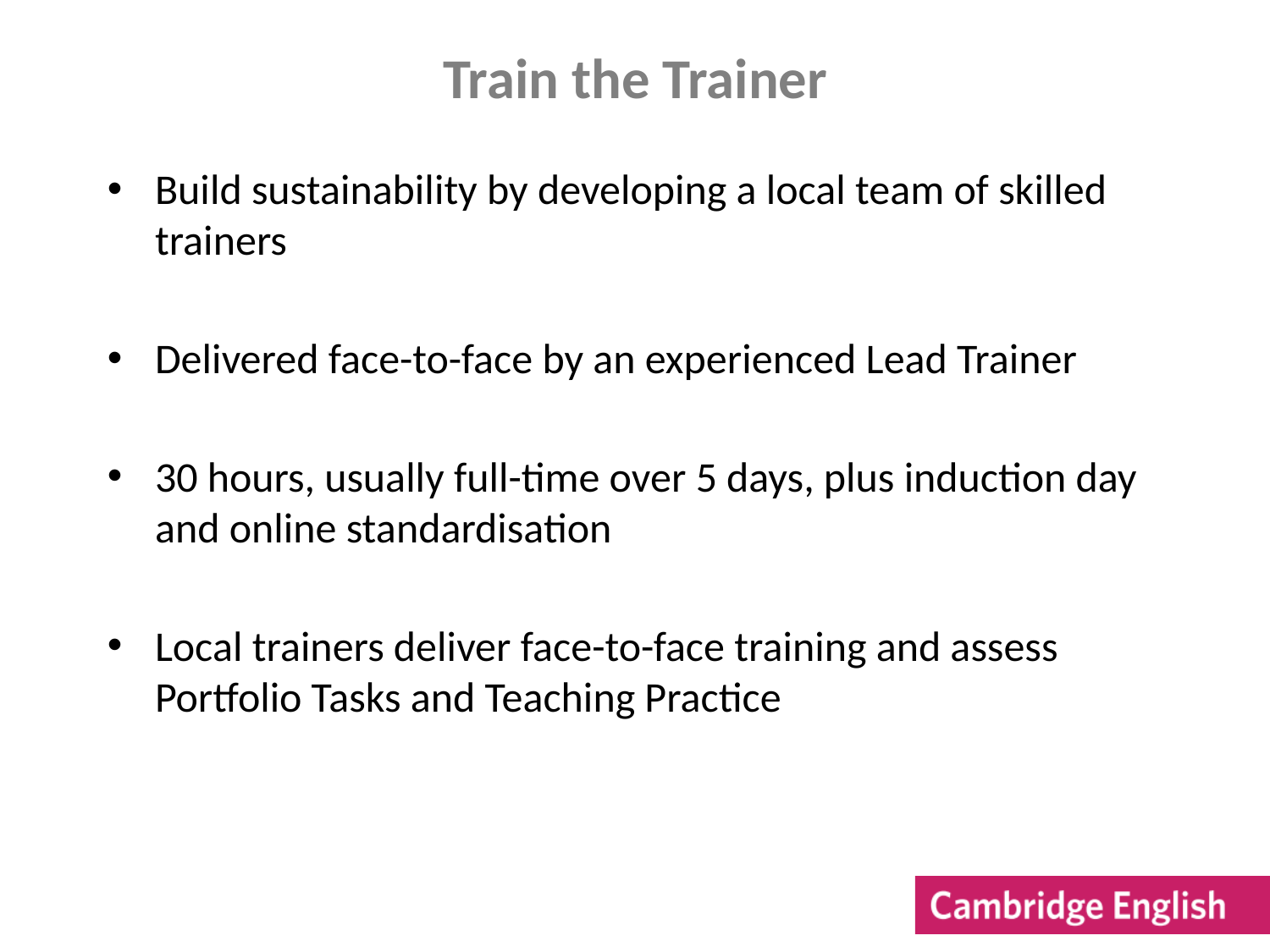

# Train the Trainer
Build sustainability by developing a local team of skilled trainers

Delivered face-to-face by an experienced Lead Trainer

30 hours, usually full-time over 5 days, plus induction day and online standardisation

Local trainers deliver face-to-face training and assess Portfolio Tasks and Teaching Practice